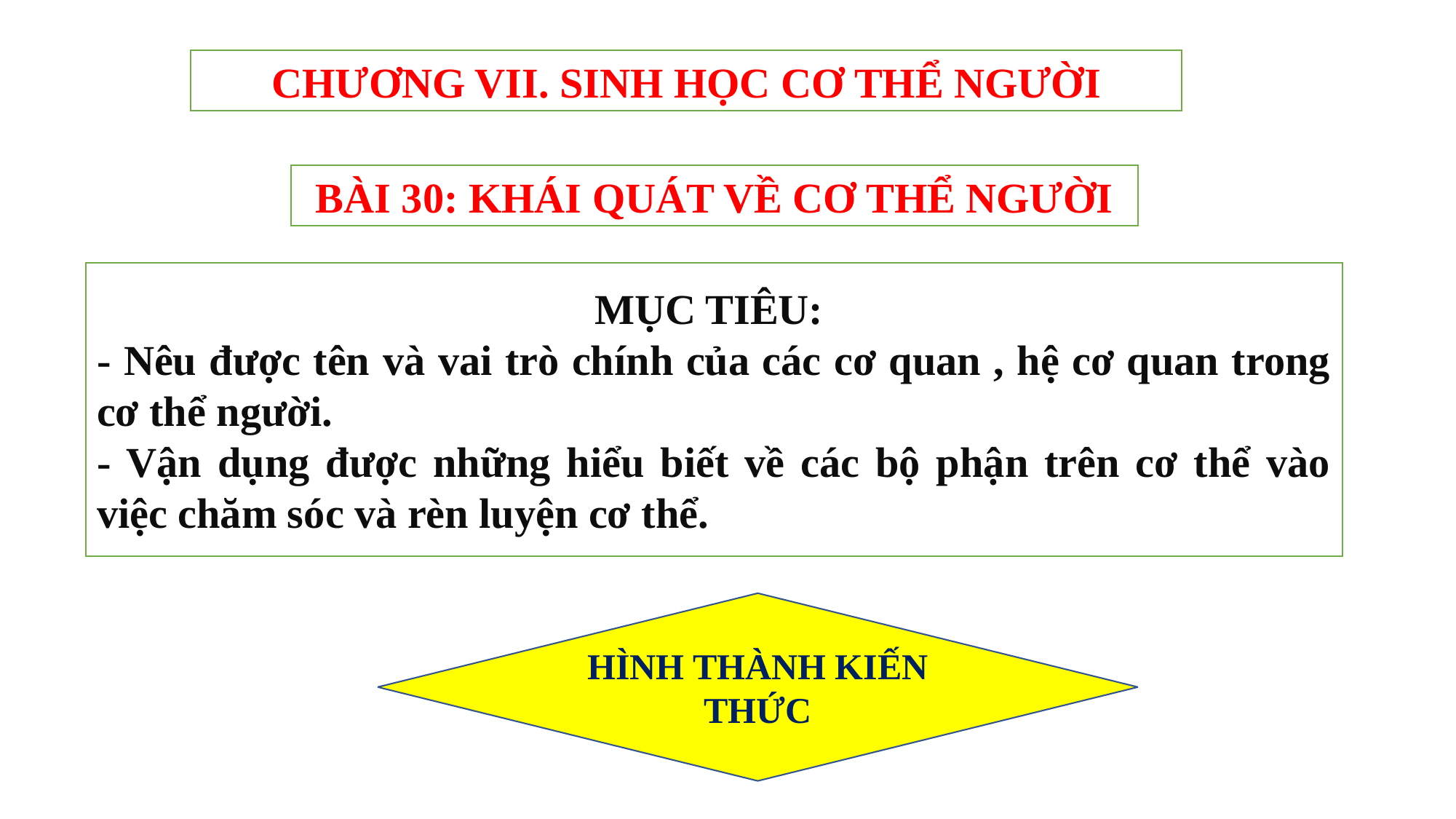

CHƯƠNG VII. SINH HỌC CƠ THỂ NGƯỜI
BÀI 30: KHÁI QUÁT VỀ CƠ THỂ NGƯỜI
MỤC TIÊU:
- Nêu được tên và vai trò chính của các cơ quan , hệ cơ quan trong cơ thể người.
- Vận dụng được những hiểu biết về các bộ phận trên cơ thể vào việc chăm sóc và rèn luyện cơ thể.
HÌNH THÀNH KIẾN THỨC